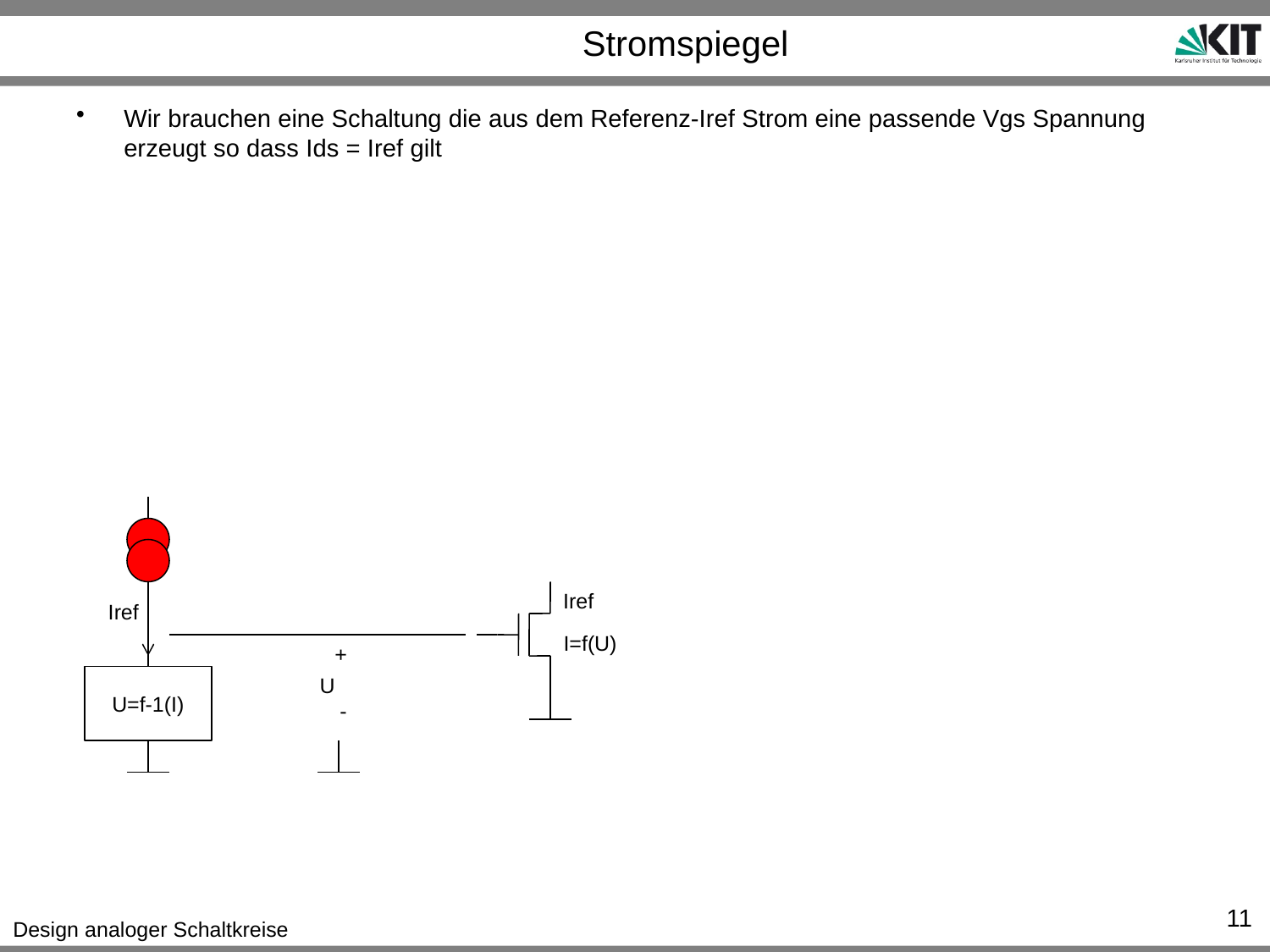

# Stromspiegel
Wir brauchen eine Schaltung die aus dem Referenz-Iref Strom eine passende Vgs Spannung erzeugt so dass Ids = Iref gilt

Iref
Iref
I=f(U)
+
U=f-1(I)
U
-
11